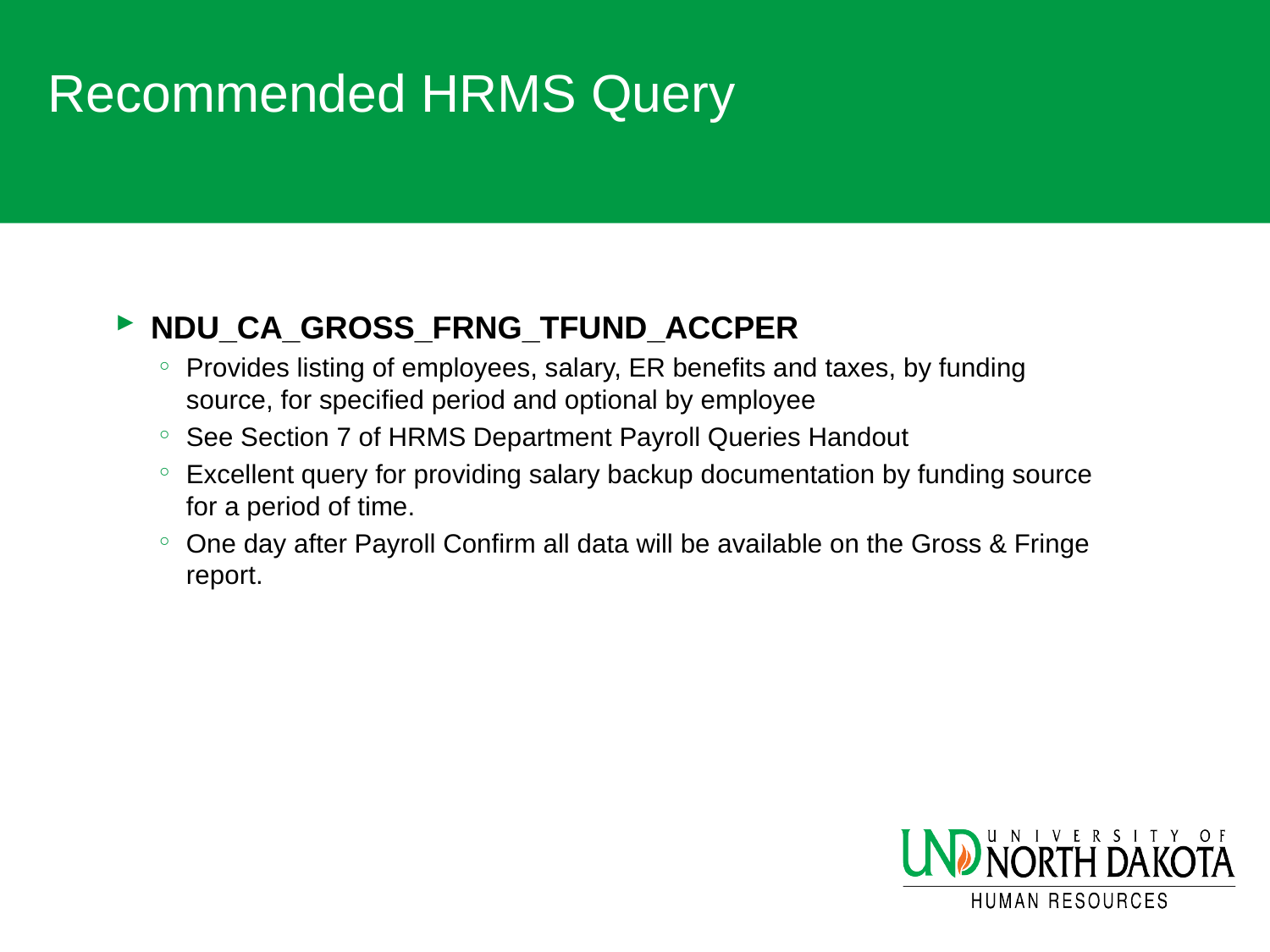

# Recommended HRMS Query
NDU_CA_GROSS_FRNG_TFUND_ACCPER
Provides listing of employees, salary, ER benefits and taxes, by funding source, for specified period and optional by employee
See Section 7 of HRMS Department Payroll Queries Handout
Excellent query for providing salary backup documentation by funding source for a period of time.
One day after Payroll Confirm all data will be available on the Gross & Fringe report.